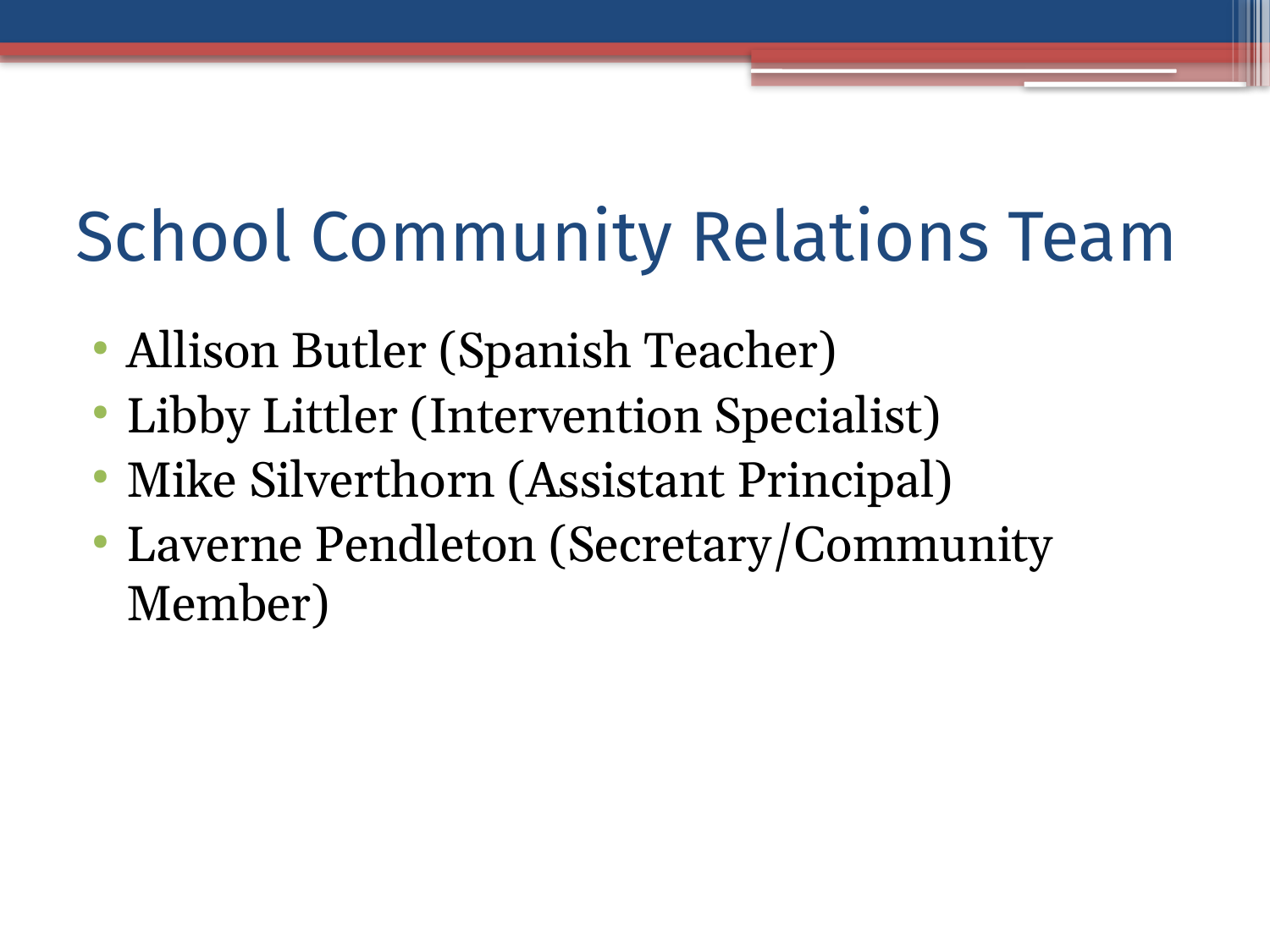

# School Community Relations Team
Allison Butler (Spanish Teacher)
Libby Littler (Intervention Specialist)
Mike Silverthorn (Assistant Principal)
Laverne Pendleton (Secretary/Community Member)